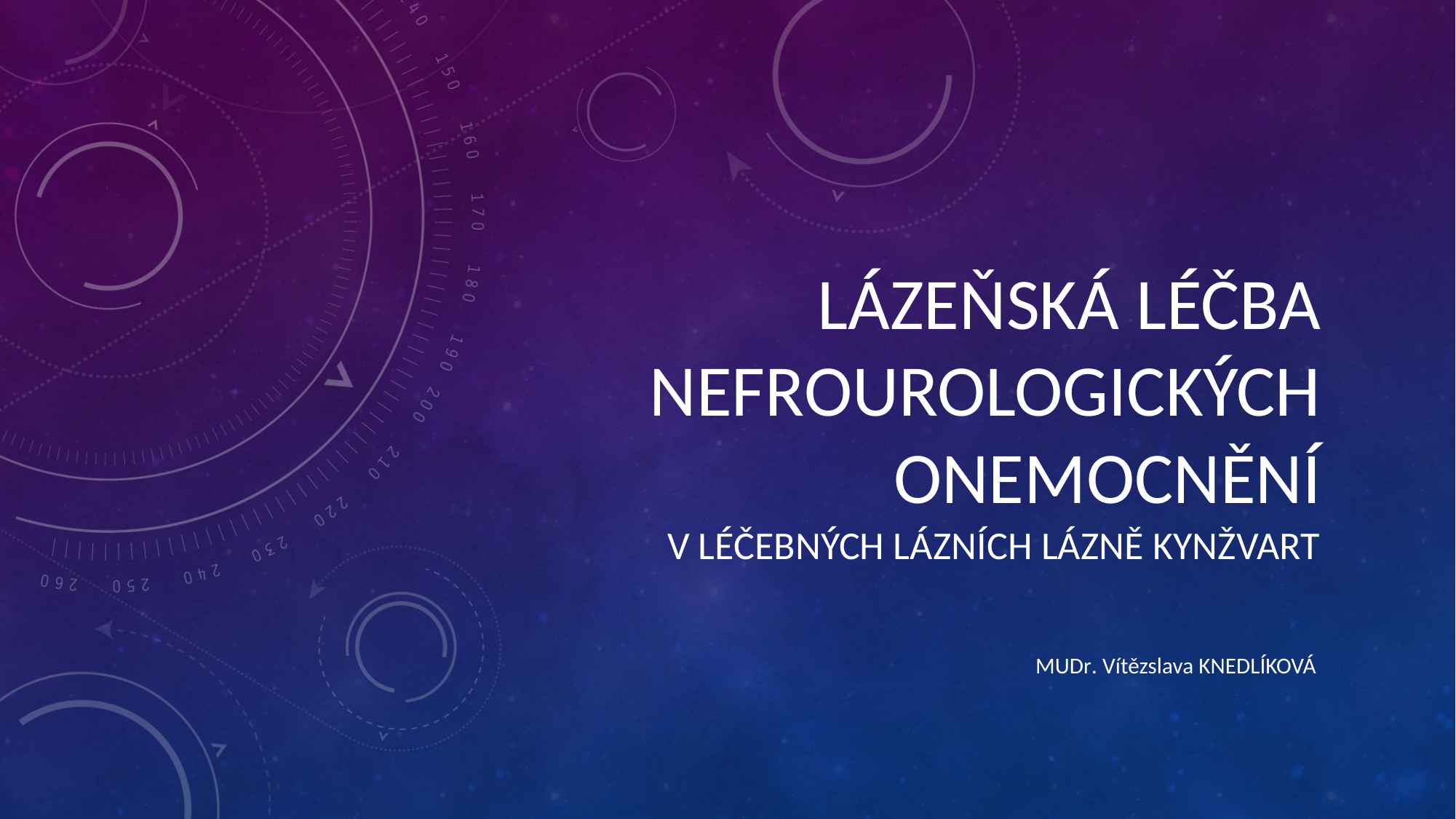

# Lázeňská léčba nefrourologických onemocnění
V Léčebných lázních Lázně Kynžvart

MUDr. Vítězslava Knedlíková